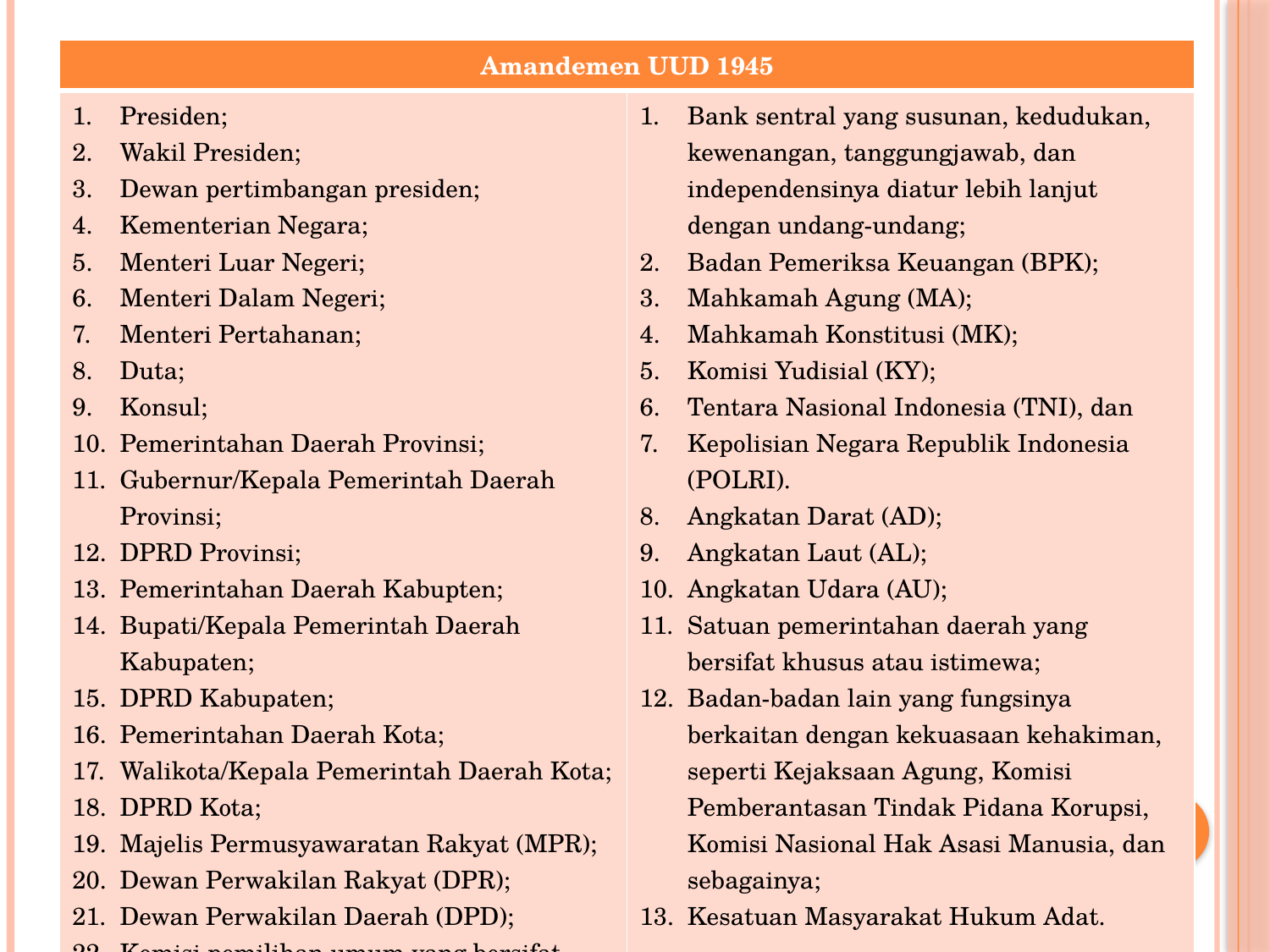

| Amandemen UUD 1945 |  |
| --- | --- |
| Presiden; Wakil Presiden; Dewan pertimbangan presiden; Kementerian Negara; Menteri Luar Negeri; Menteri Dalam Negeri; Menteri Pertahanan; Duta; Konsul; Pemerintahan Daerah Provinsi; Gubernur/Kepala Pemerintah Daerah Provinsi; DPRD Provinsi; Pemerintahan Daerah Kabupten; Bupati/Kepala Pemerintah Daerah Kabupaten; DPRD Kabupaten; Pemerintahan Daerah Kota; Walikota/Kepala Pemerintah Daerah Kota; DPRD Kota; Majelis Permusyawaratan Rakyat (MPR); Dewan Perwakilan Rakyat (DPR); Dewan Perwakilan Daerah (DPD); Komisi pemilihan umum yang bersifat nasional, tetap dan mandiri, yang diatur lebih lanjut dengan undang-undang; | Bank sentral yang susunan, kedudukan, kewenangan, tanggungjawab, dan independensinya diatur lebih lanjut dengan undang-undang; Badan Pemeriksa Keuangan (BPK); Mahkamah Agung (MA); Mahkamah Konstitusi (MK); Komisi Yudisial (KY); Tentara Nasional Indonesia (TNI), dan Kepolisian Negara Republik Indonesia (POLRI). Angkatan Darat (AD); Angkatan Laut (AL); Angkatan Udara (AU); Satuan pemerintahan daerah yang bersifat khusus atau istimewa; Badan-badan lain yang fungsinya berkaitan dengan kekuasaan kehakiman, seperti Kejaksaan Agung, Komisi Pemberantasan Tindak Pidana Korupsi, Komisi Nasional Hak Asasi Manusia, dan sebagainya; Kesatuan Masyarakat Hukum Adat. |